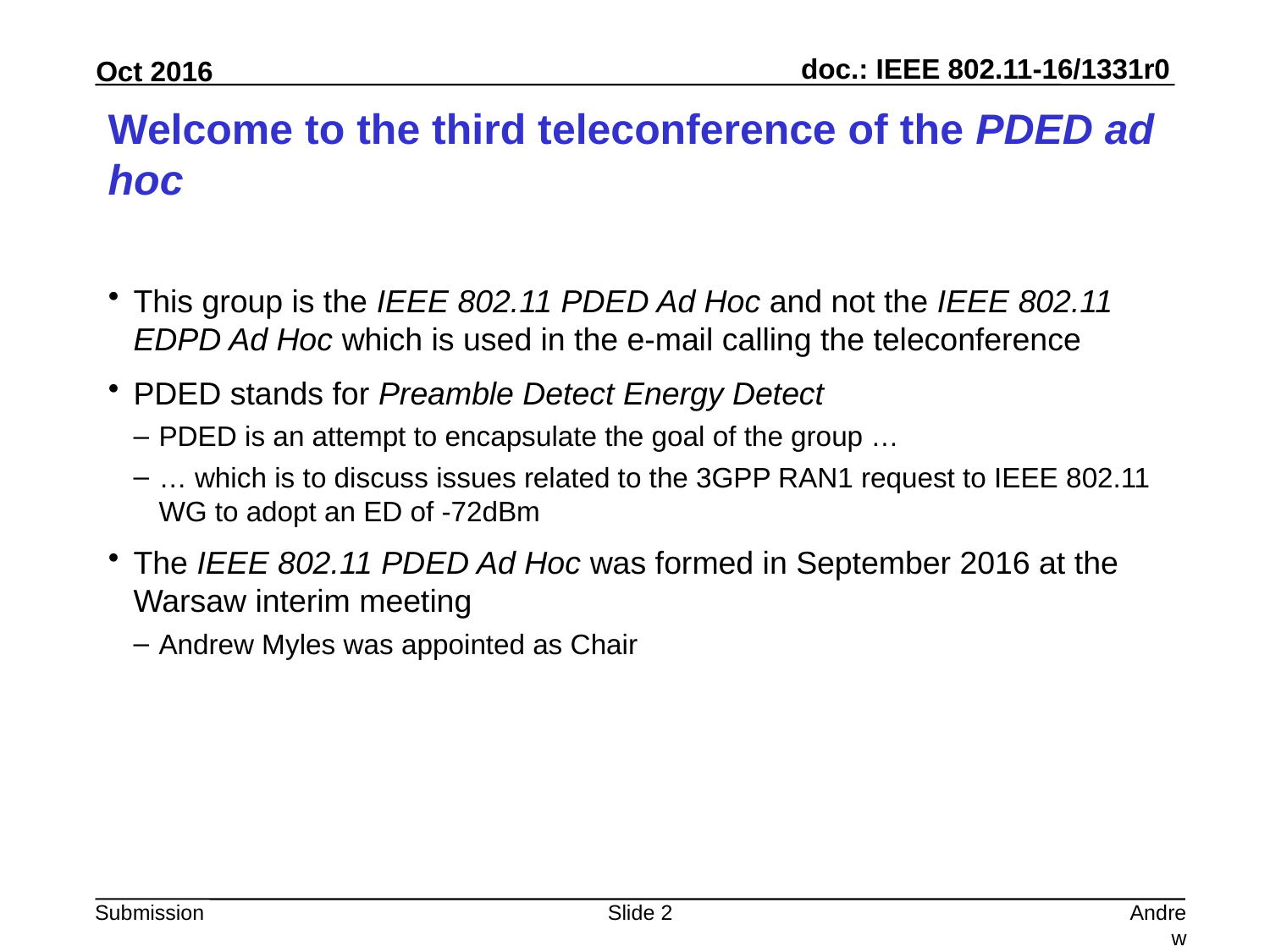

# Welcome to the third teleconference of the PDED ad hoc
This group is the IEEE 802.11 PDED Ad Hoc and not the IEEE 802.11 EDPD Ad Hoc which is used in the e-mail calling the teleconference
PDED stands for Preamble Detect Energy Detect
PDED is an attempt to encapsulate the goal of the group …
… which is to discuss issues related to the 3GPP RAN1 request to IEEE 802.11 WG to adopt an ED of -72dBm
The IEEE 802.11 PDED Ad Hoc was formed in September 2016 at the Warsaw interim meeting
Andrew Myles was appointed as Chair
Slide 2
Andrew Myles, Cisco